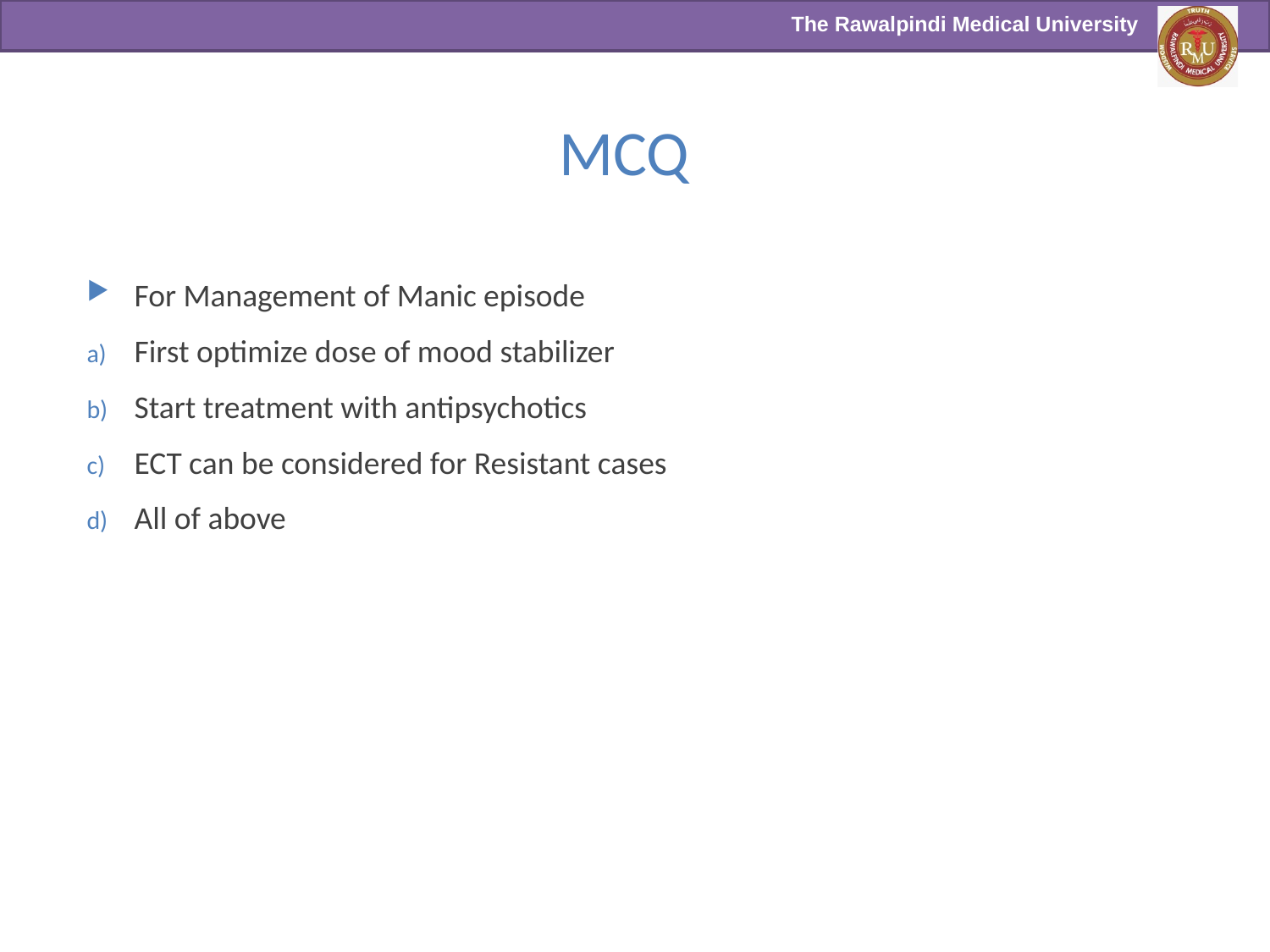

# MCQ
For Management of Manic episode
First optimize dose of mood stabilizer
Start treatment with antipsychotics
ECT can be considered for Resistant cases
All of above